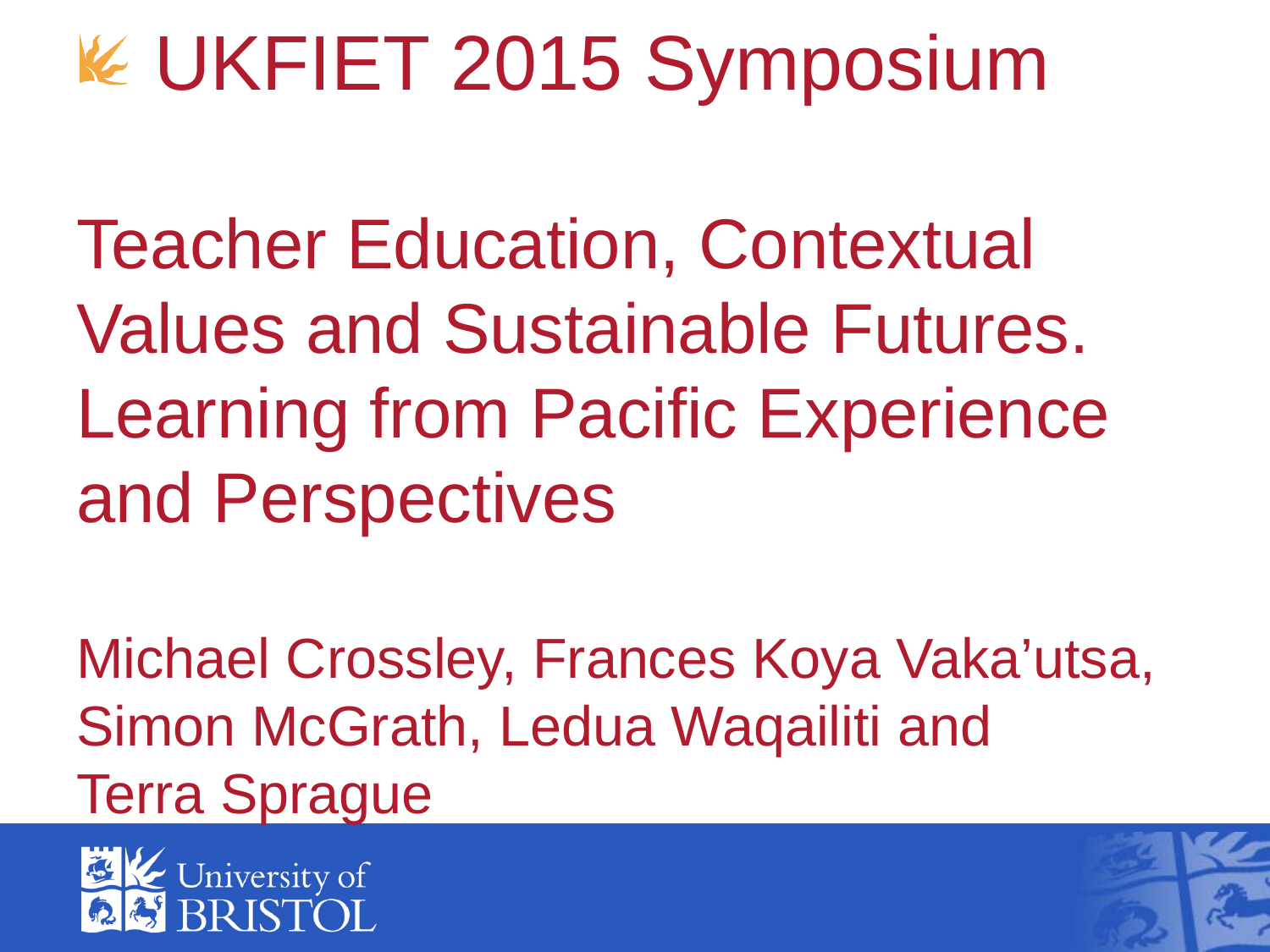

# UKFIET 2015 Symposium Teacher Education, Contextual Values and Sustainable Futures. Learning from Pacific Experience and Perspectives Michael Crossley, Frances Koya Vaka’utsa, Simon McGrath, Ledua Waqailiti and Terra Sprague